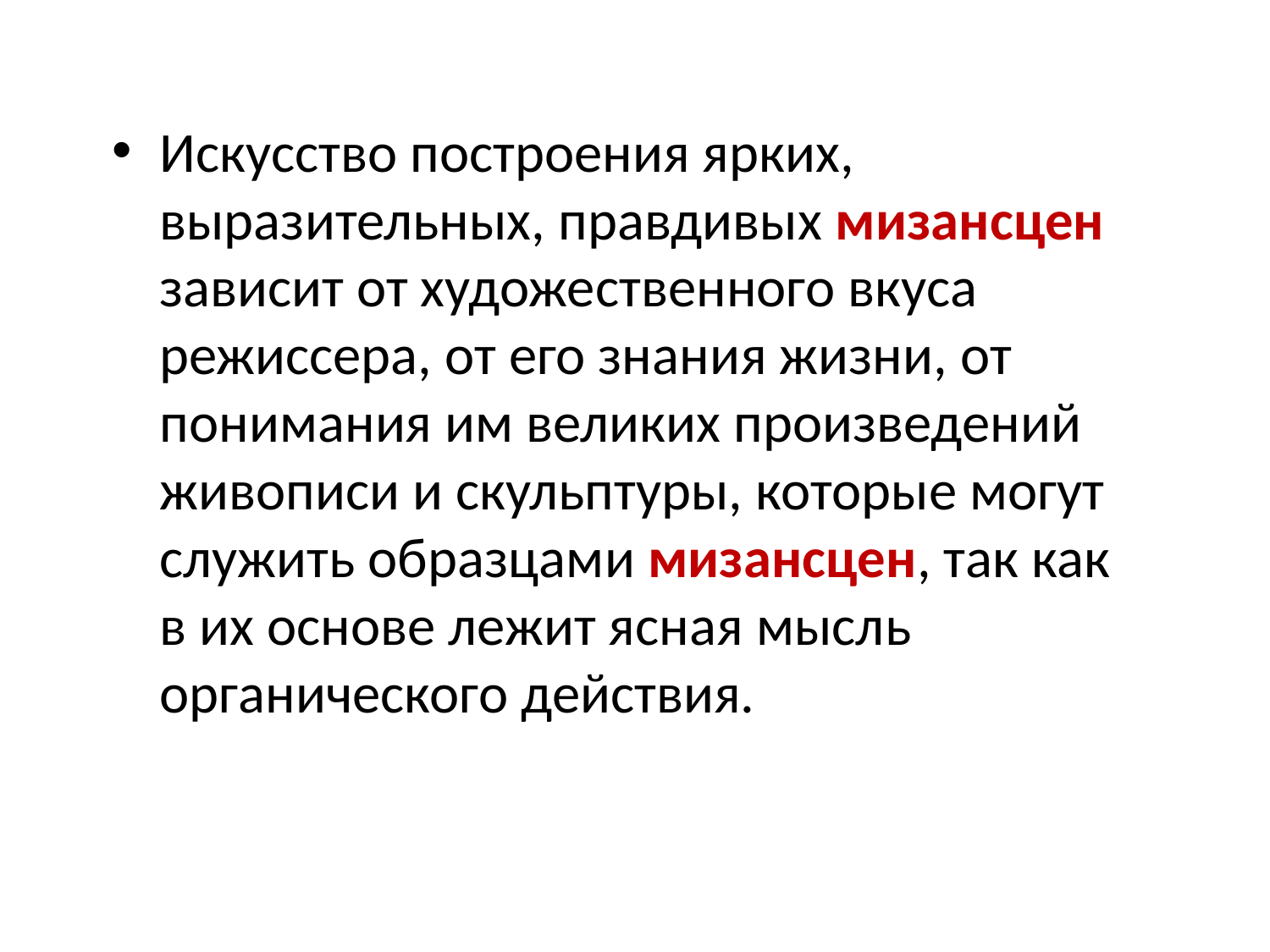

Искусство построения ярких, выразительных, правдивых мизансцен зависит от художественного вкуса режиссера, от его знания жизни, от понимания им великих произведений живописи и скульптуры, которые могут служить образцами мизансцен, так как в их основе лежит ясная мысль органического действия.